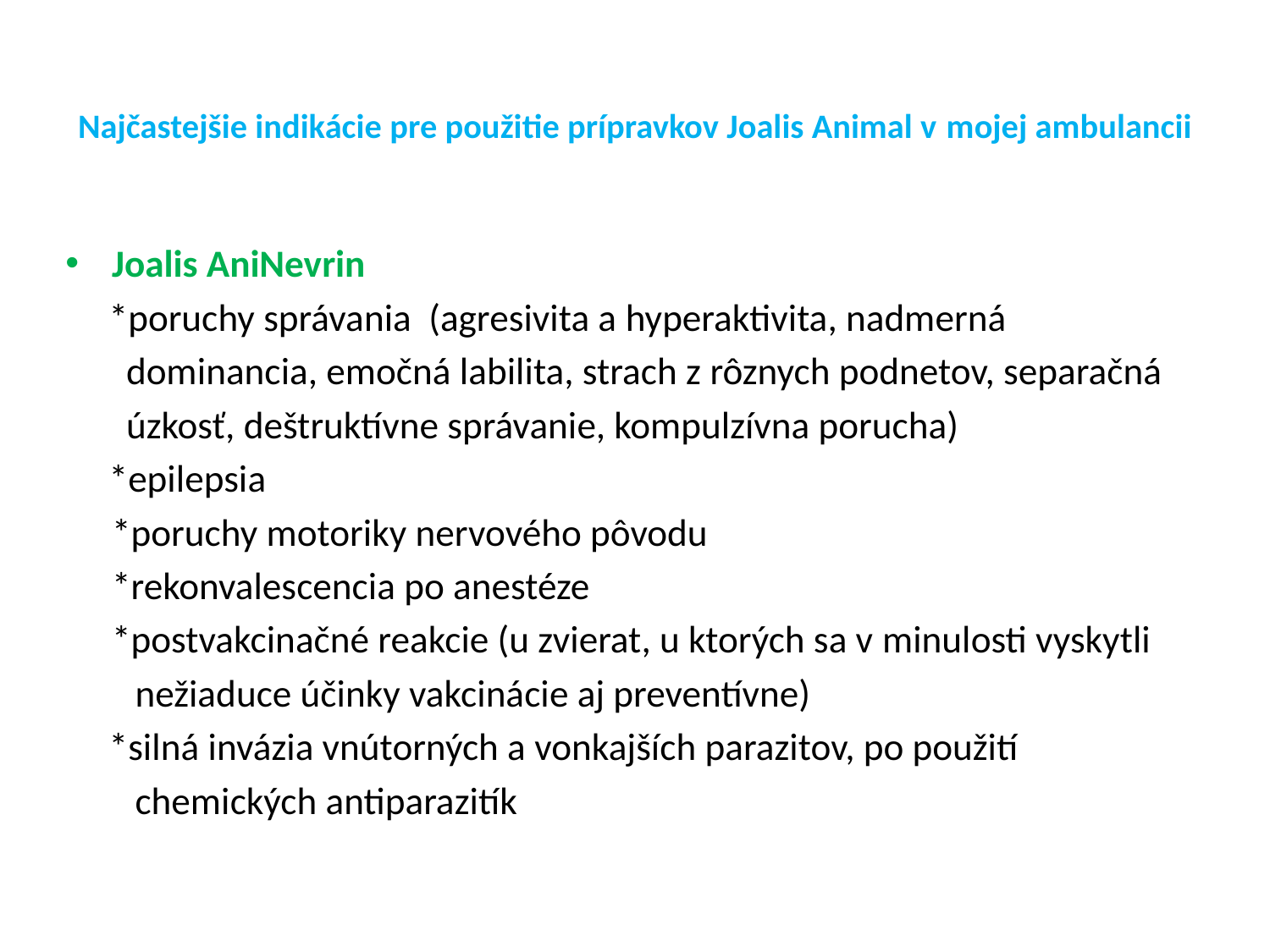

# Najčastejšie indikácie pre použitie prípravkov Joalis Animal v mojej ambulancii
Joalis AniNevrin
     *poruchy správania  (agresivita a hyperaktivita, nadmerná
       dominancia, emočná labilita, strach z rôznych podnetov, separačná
       úzkosť, deštruktívne správanie, kompulzívna porucha)
     *epilepsia
	*poruchy motoriky nervového pôvodu
	*rekonvalescencia po anestéze
	*postvakcinačné reakcie (u zvierat, u ktorých sa v minulosti vyskytli
        nežiaduce účinky vakcinácie aj preventívne)
     *silná invázia vnútorných a vonkajších parazitov, po použití
        chemických antiparazitík